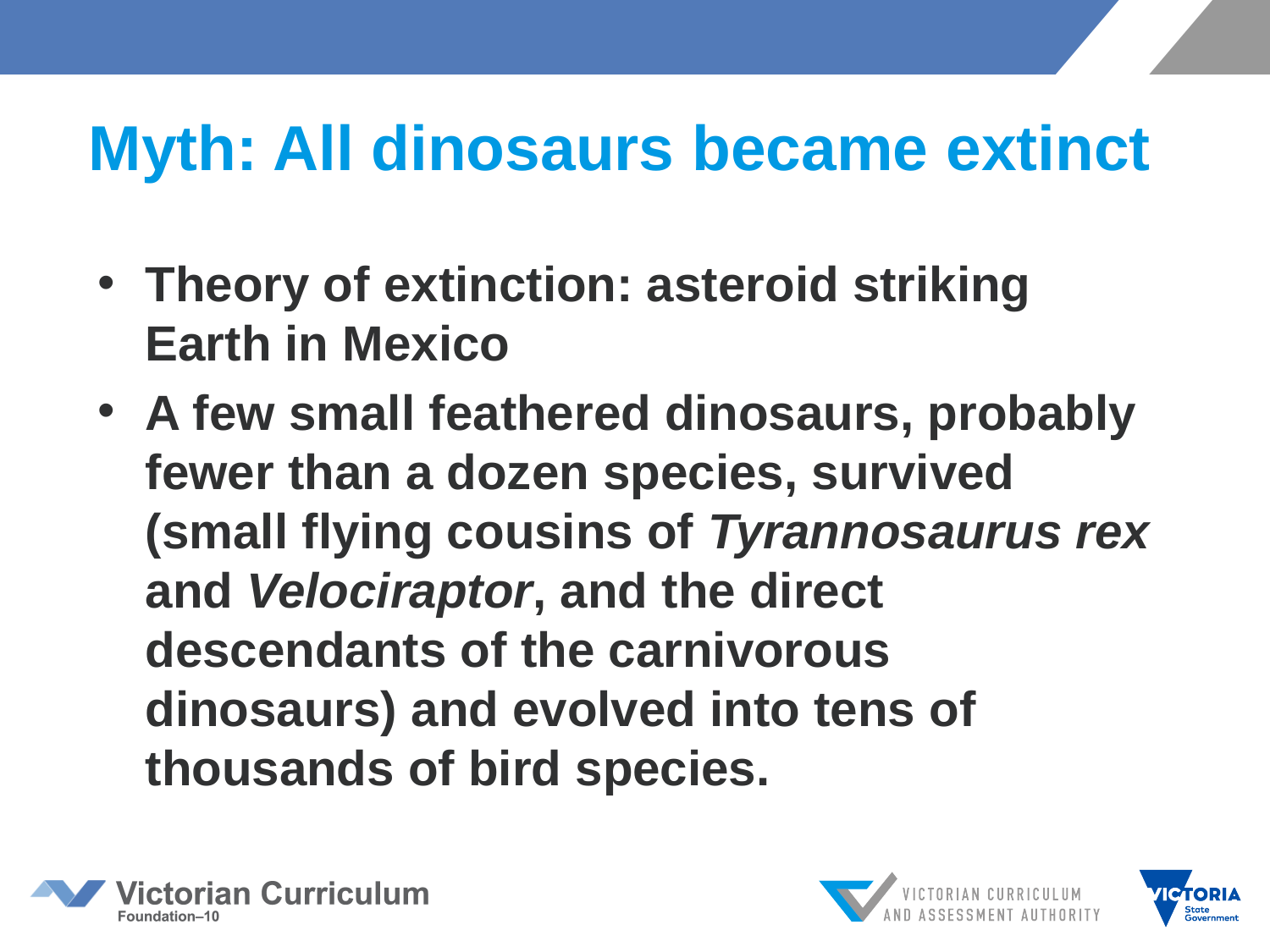

# Myth: All dinosaurs became extinct
Theory of extinction: asteroid striking Earth in Mexico
A few small feathered dinosaurs, probably fewer than a dozen species, survived (small flying cousins of Tyrannosaurus rex and Velociraptor, and the direct descendants of the carnivorous dinosaurs) and evolved into tens of thousands of bird species.